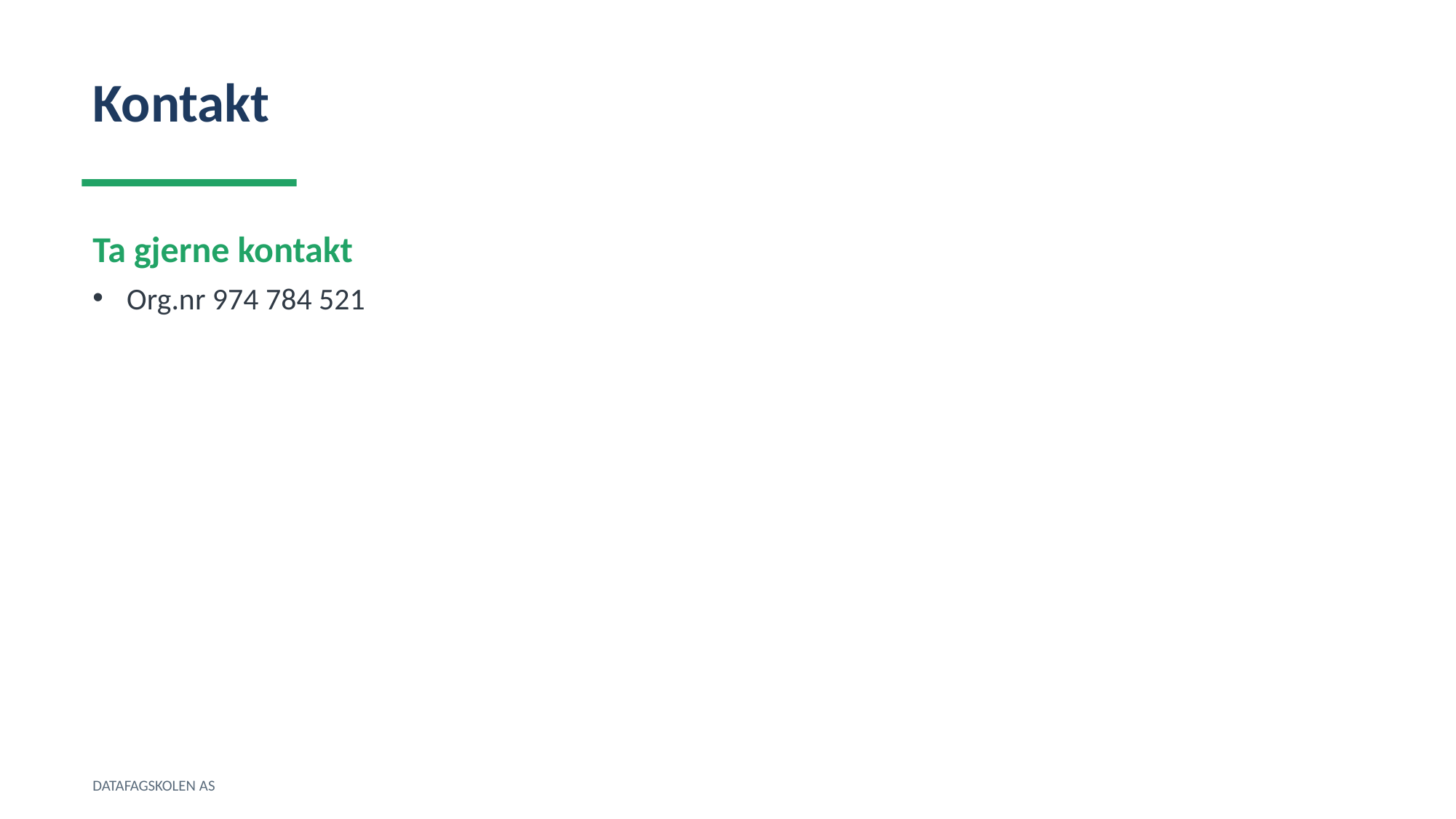

Kontakt

Ta gjerne kontakt
Org.nr 974 784 521
DATAFAGSKOLEN AS